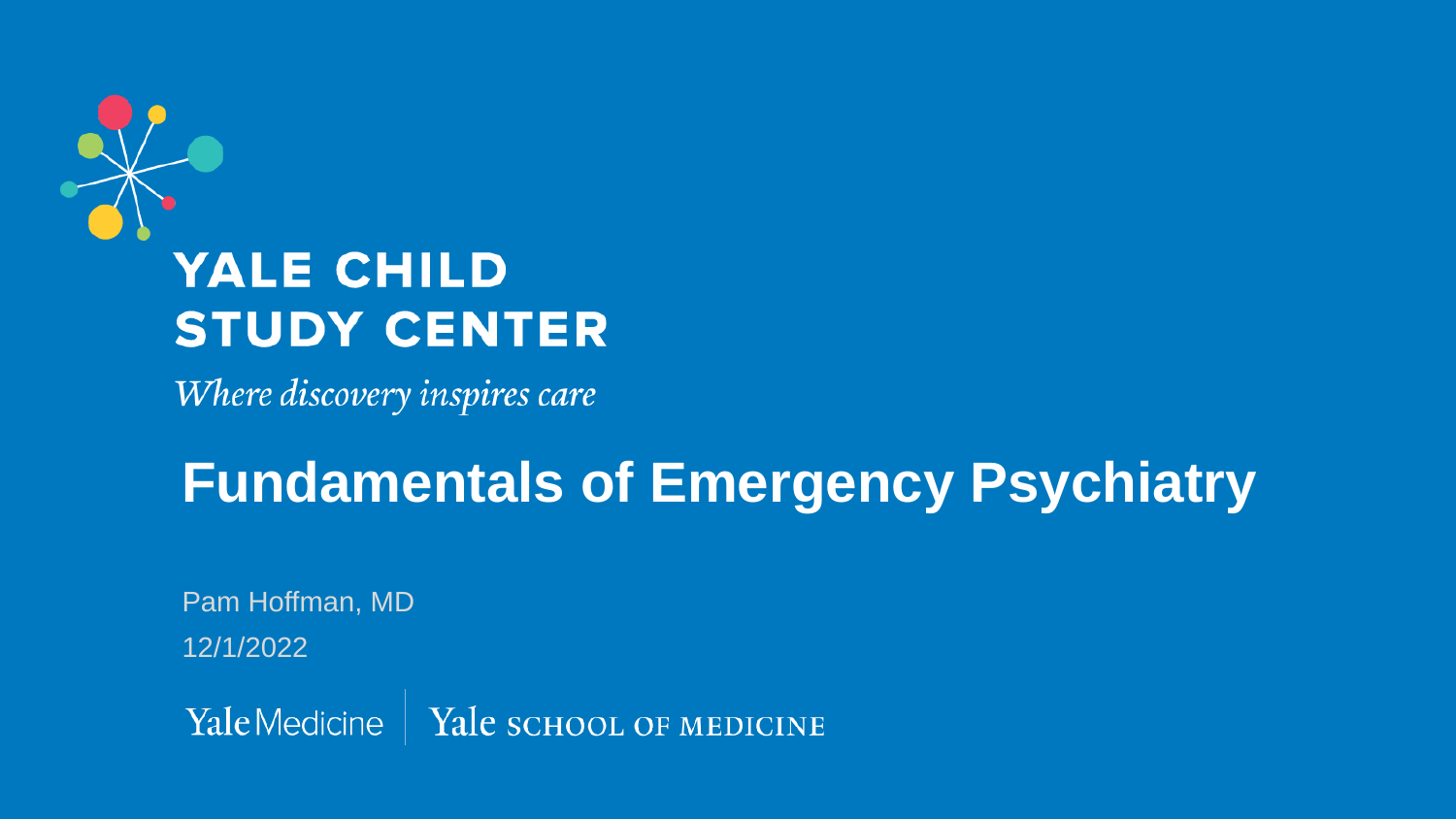

# Fundamentals of Emergency Psychiatry
Pam Hoffman, MD
12/1/2022